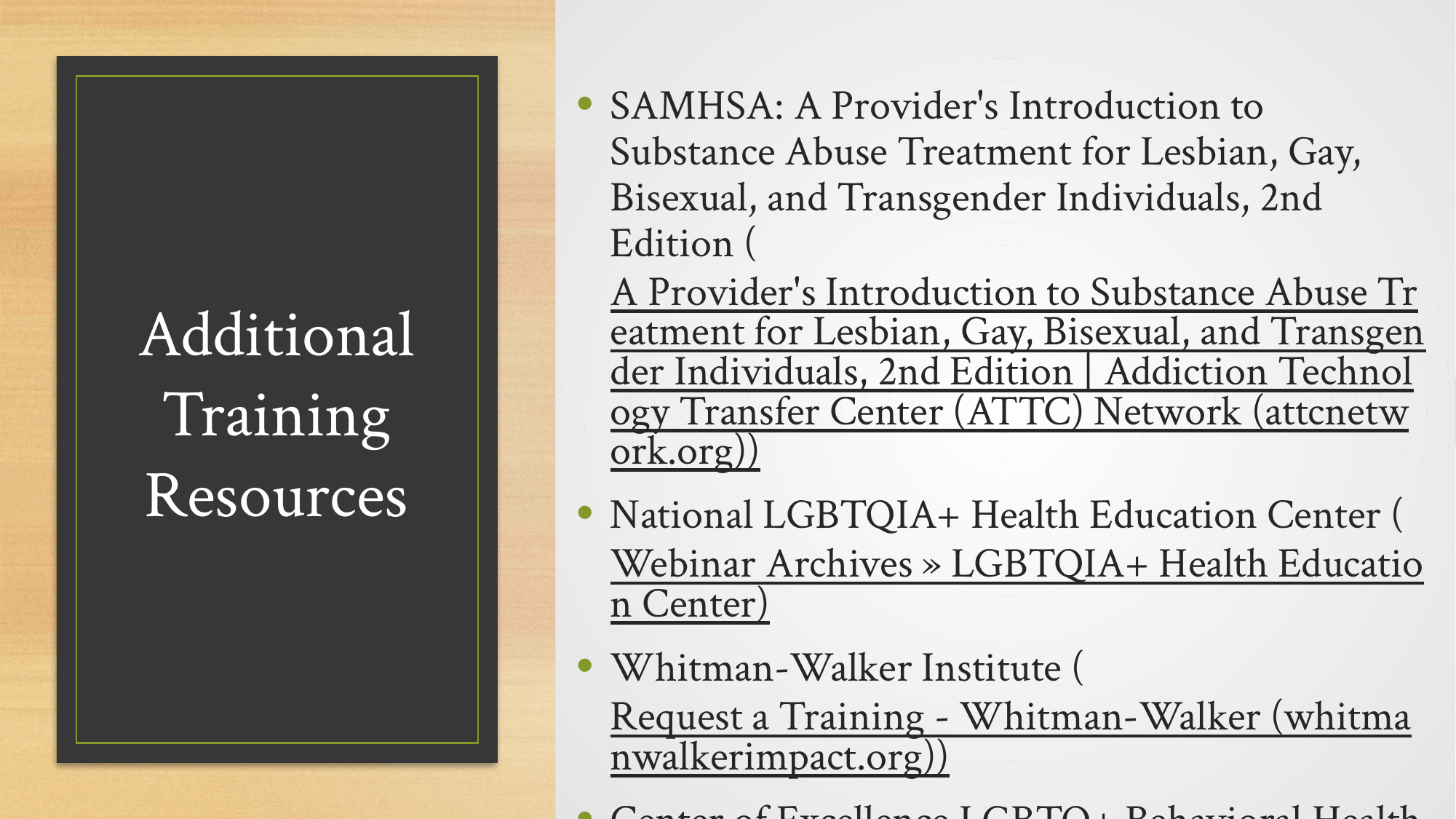

# Additional Training Resources
SAMHSA: A Provider's Introduction to Substance Abuse Treatment for Lesbian, Gay, Bisexual, and Transgender Individuals, 2nd Edition (A Provider's Introduction to Substance Abuse Treatment for Lesbian, Gay, Bisexual, and Transgender Individuals, 2nd Edition | Addiction Technology Transfer Center (ATTC) Network (attcnetwork.org))
National LGBTQIA+ Health Education Center (Webinar Archives » LGBTQIA+ Health Education Center)
Whitman-Walker Institute (Request a Training - Whitman-Walker (whitmanwalkerimpact.org))
Center of Excellence LGBTQ+ Behavioral Health Equity Webinars (Session Recordings (lgbtqequity.org)